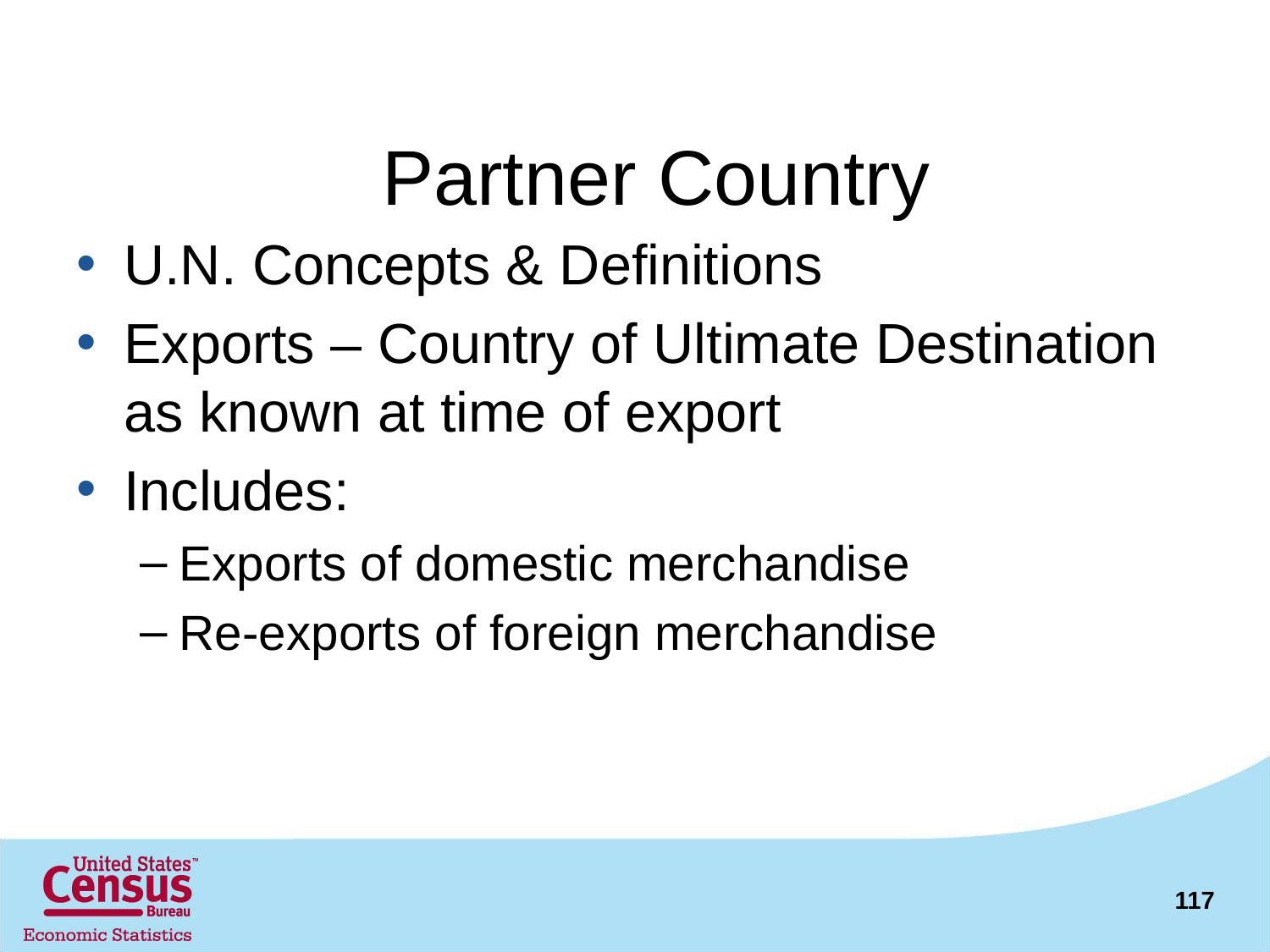

# Partner Country
U.N. Concepts & Definitions
Exports – Country of Ultimate Destination as known at time of export
Includes:
Exports of domestic merchandise
Re-exports of foreign merchandise

117